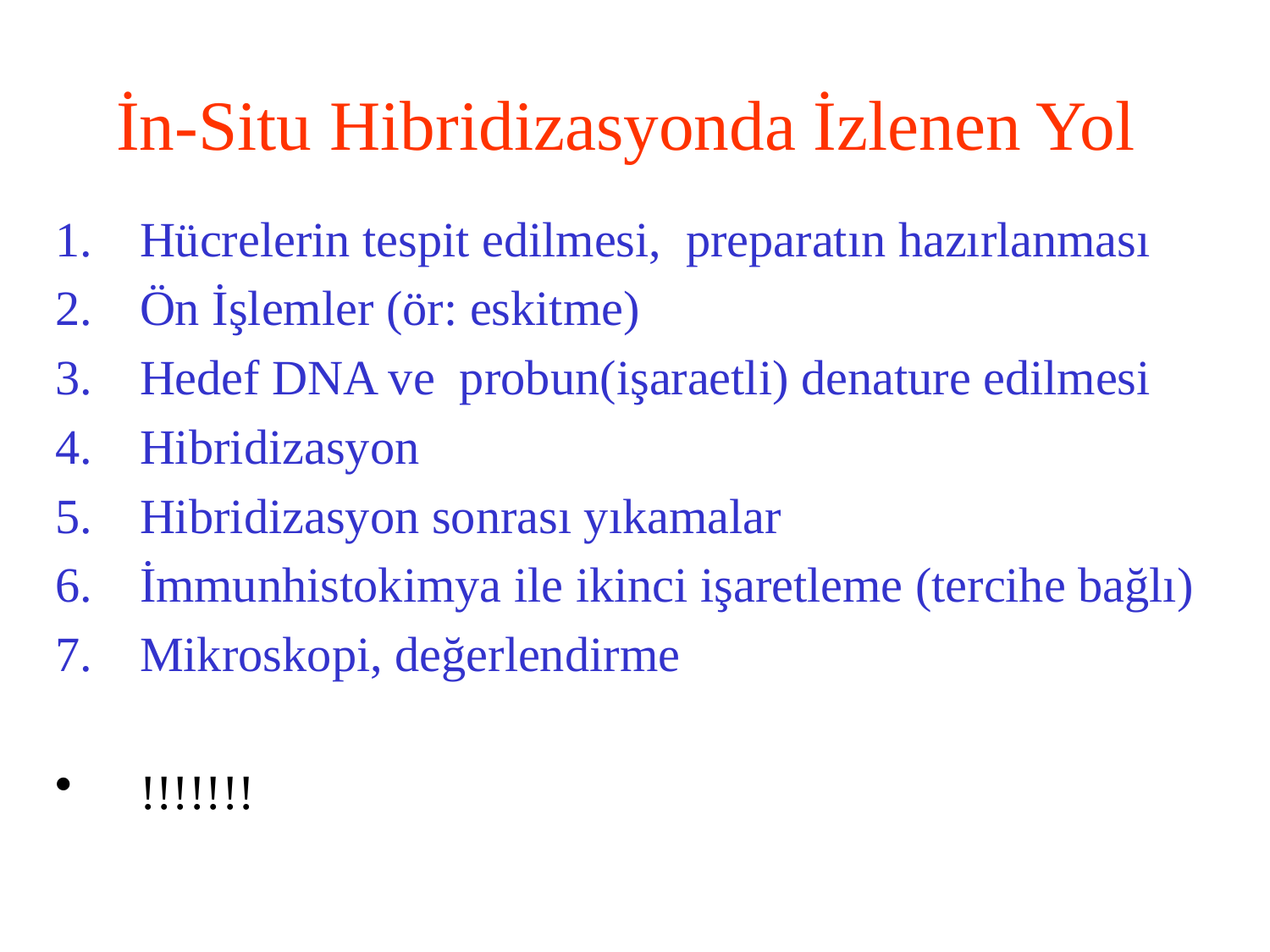

# İn-Situ Hibridizasyonda İzlenen Yol
Hücrelerin tespit edilmesi,  preparatın hazırlanması
Ön İşlemler (ör: eskitme)
Hedef DNA ve  probun(işaraetli) denature edilmesi
Hibridizasyon
Hibridizasyon sonrası yıkamalar
İmmunhistokimya ile ikinci işaretleme (tercihe bağlı)
Mikroskopi, değerlendirme

!!!!!!!